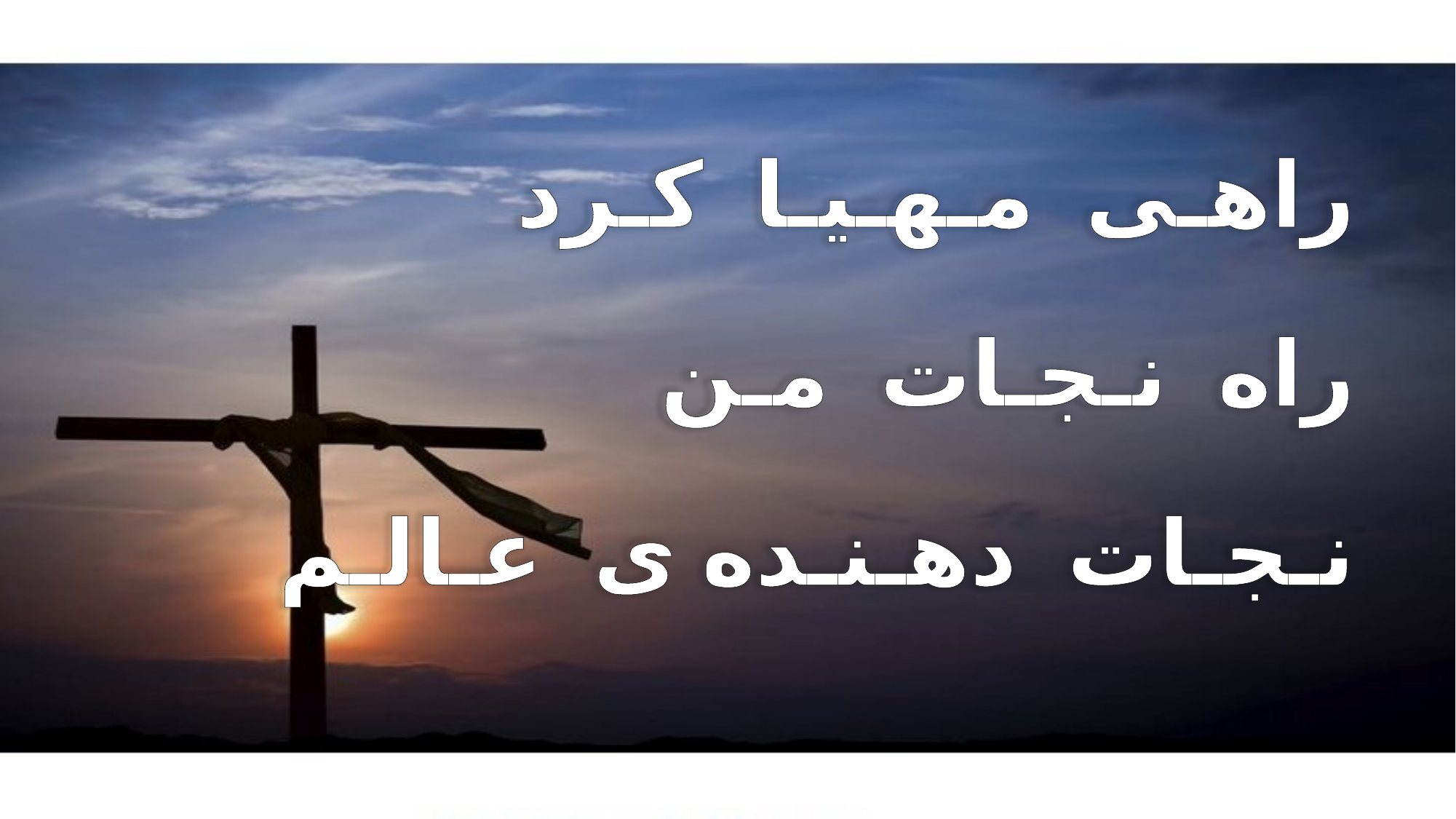

راهـی  مـهـیـا  کـرد
   راه  نـجـات  مـن
   نـجـات  دهـنـده ی  عـالـم